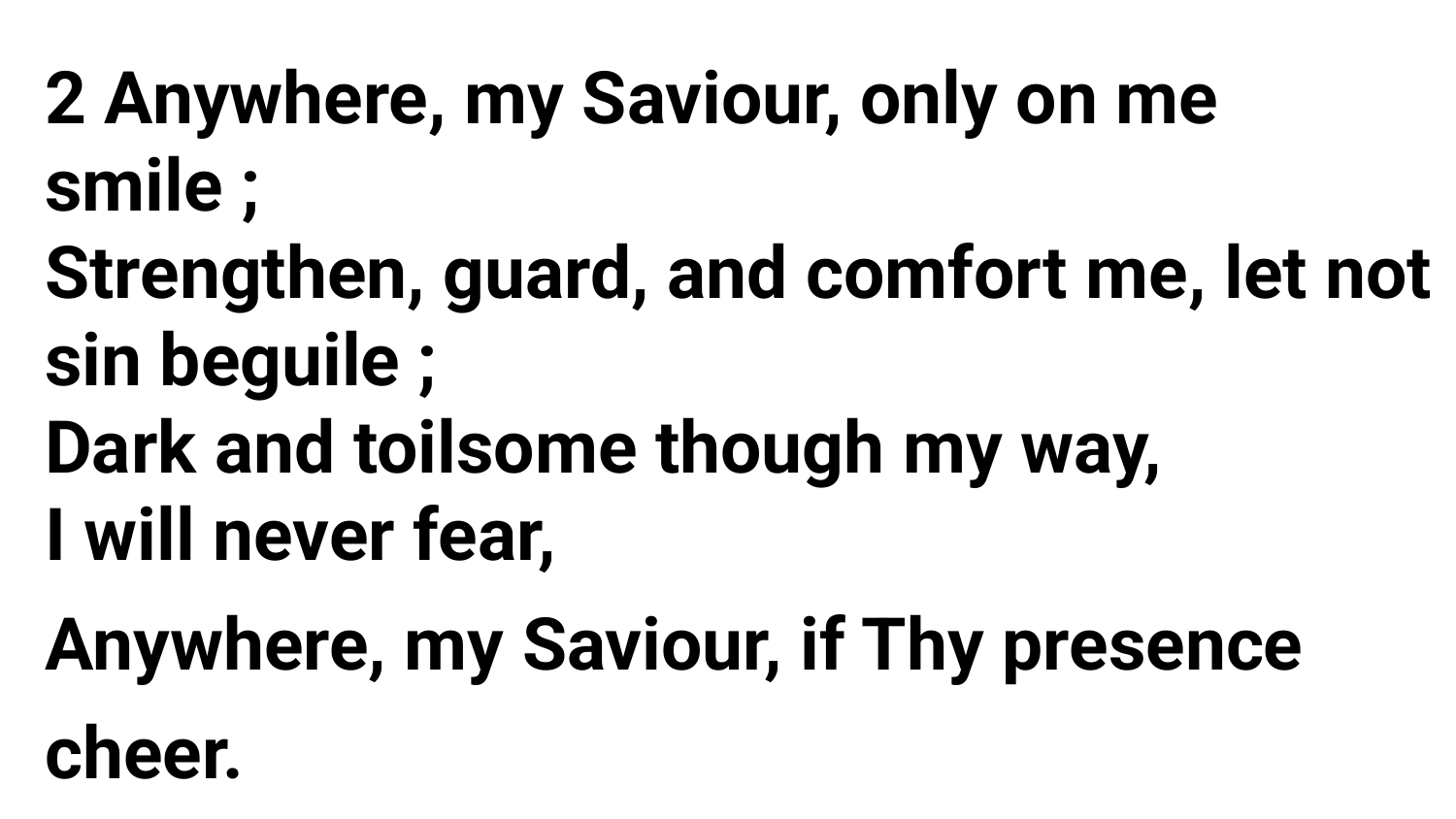

2 Anywhere, my Saviour, only on me smile ;
Strengthen, guard, and comfort me, let not sin beguile ;
Dark and toilsome though my way,
I will never fear,
Anywhere, my Saviour, if Thy presence cheer.